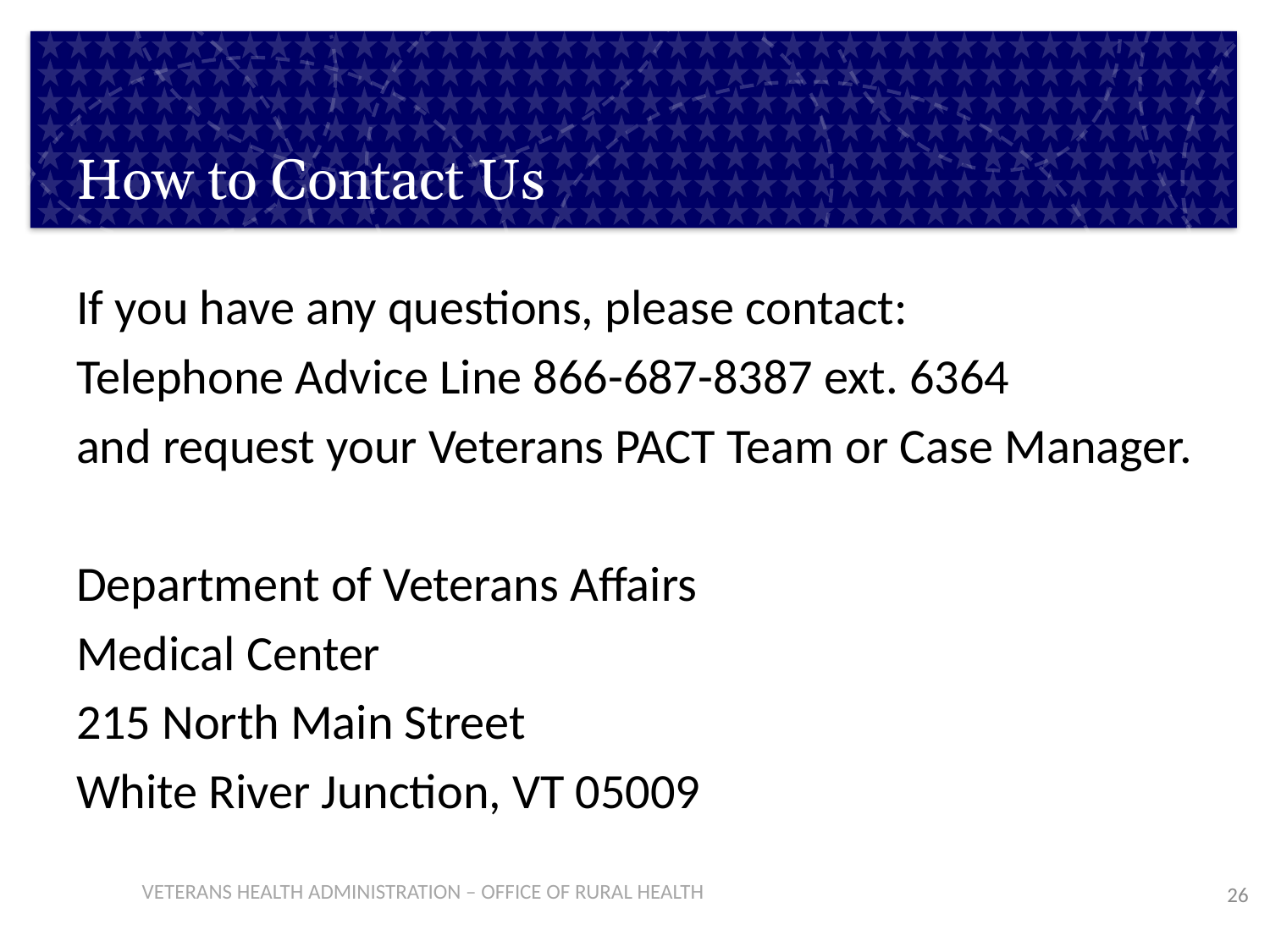

# How to Contact Us
If you have any questions, please contact:
Telephone Advice Line 866-687-8387 ext. 6364
and request your Veterans PACT Team or Case Manager.

Department of Veterans Affairs
Medical Center
215 North Main Street
White River Junction, VT 05009